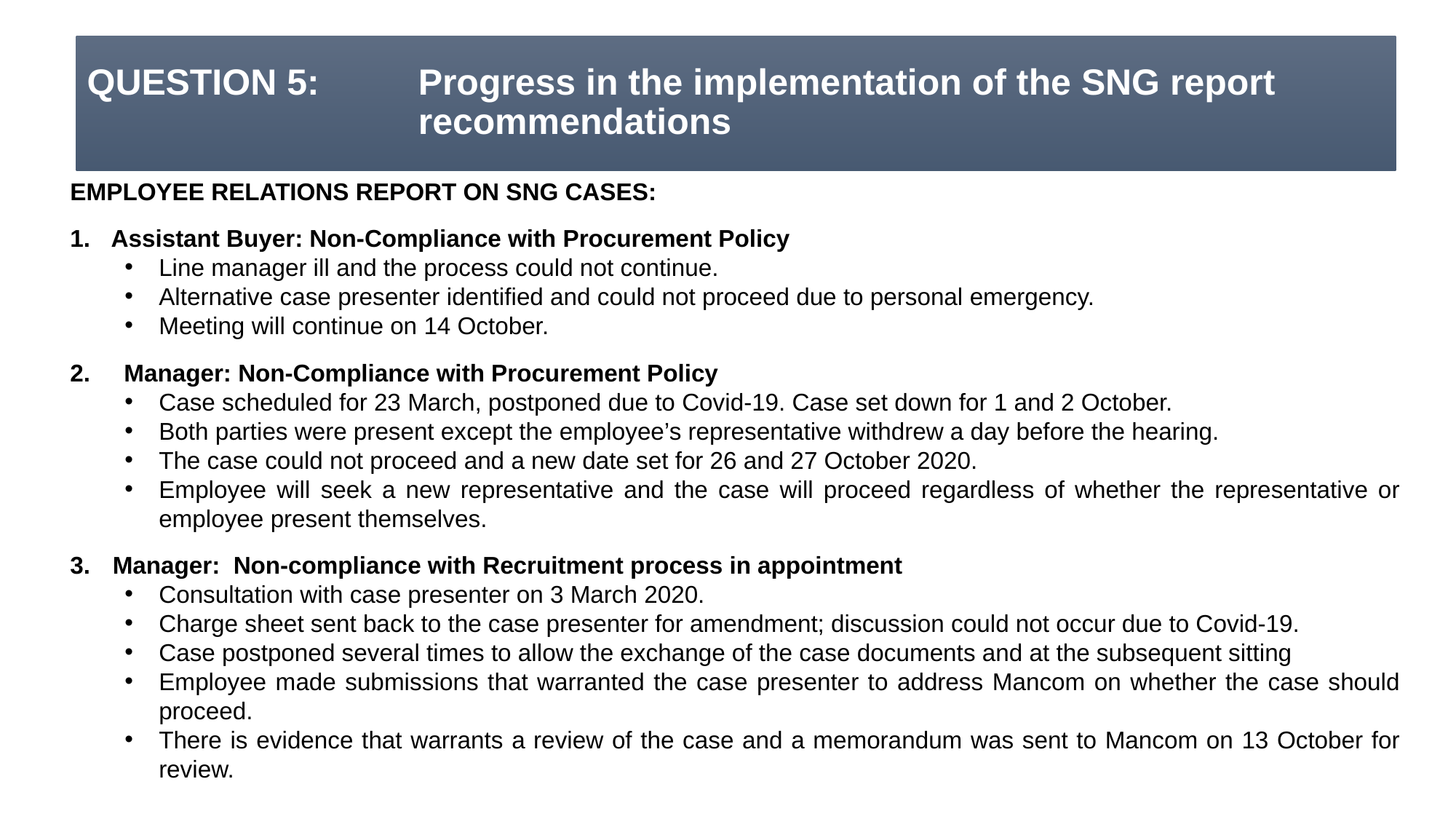

# QUESTION 5:	Progress in the implementation of the SNG report recommendations
EMPLOYEE RELATIONS REPORT ON SNG CASES:
Assistant Buyer: Non-Compliance with Procurement Policy
Line manager ill and the process could not continue.
Alternative case presenter identified and could not proceed due to personal emergency.
Meeting will continue on 14 October.
2.	Manager: Non-Compliance with Procurement Policy
Case scheduled for 23 March, postponed due to Covid-19. Case set down for 1 and 2 October.
Both parties were present except the employee’s representative withdrew a day before the hearing.
The case could not proceed and a new date set for 26 and 27 October 2020.
Employee will seek a new representative and the case will proceed regardless of whether the representative or employee present themselves.
3.	Manager:  Non-compliance with Recruitment process in appointment
Consultation with case presenter on 3 March 2020.
Charge sheet sent back to the case presenter for amendment; discussion could not occur due to Covid-19.
Case postponed several times to allow the exchange of the case documents and at the subsequent sitting
Employee made submissions that warranted the case presenter to address Mancom on whether the case should proceed.
There is evidence that warrants a review of the case and a memorandum was sent to Mancom on 13 October for review.